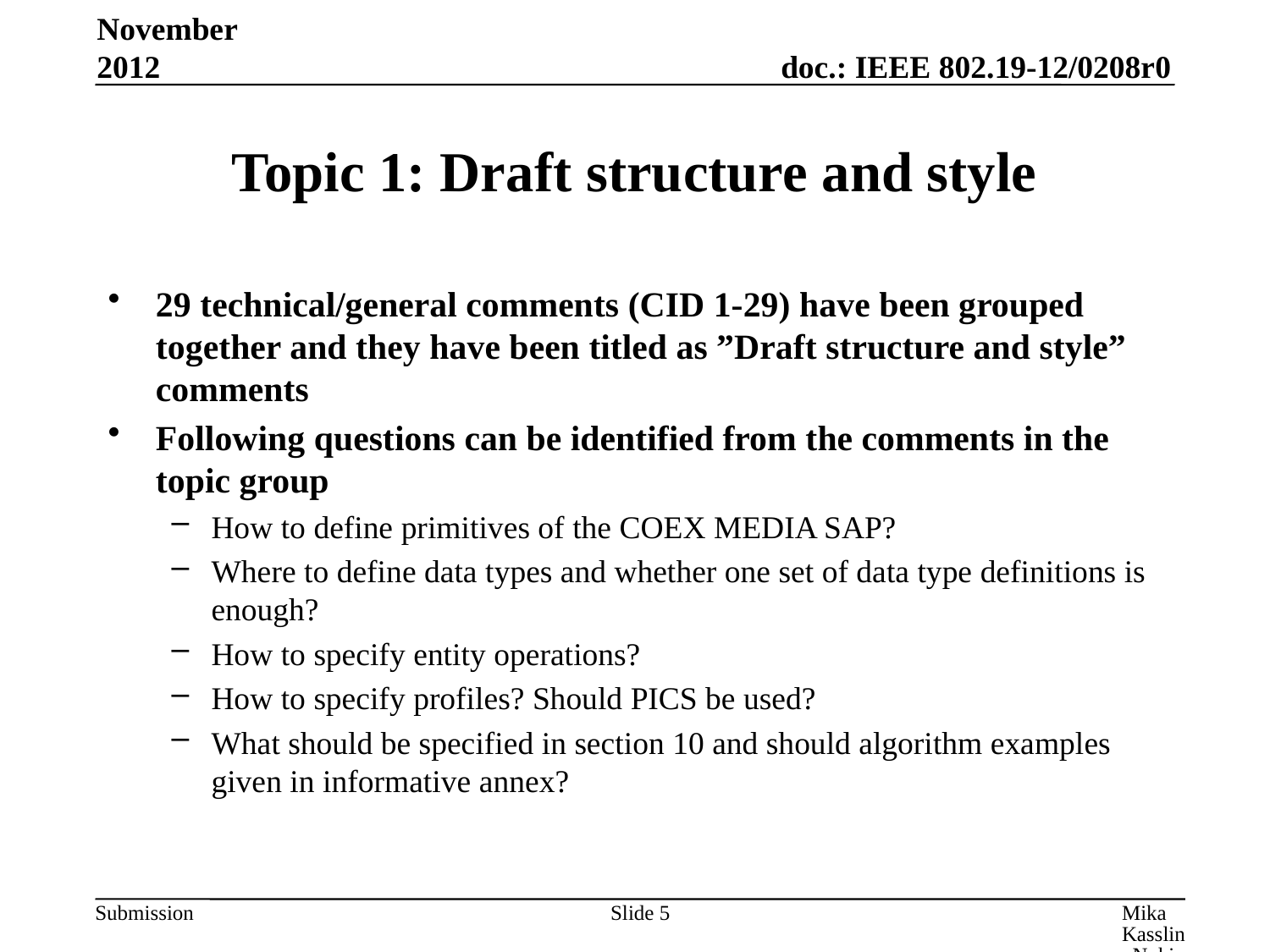

November 2012
# Topic 1: Draft structure and style
29 technical/general comments (CID 1-29) have been grouped together and they have been titled as ”Draft structure and style” comments
Following questions can be identified from the comments in the topic group
How to define primitives of the COEX MEDIA SAP?
Where to define data types and whether one set of data type definitions is enough?
How to specify entity operations?
How to specify profiles? Should PICS be used?
What should be specified in section 10 and should algorithm examples given in informative annex?

Slide 5
Mika Kasslin, Nokia